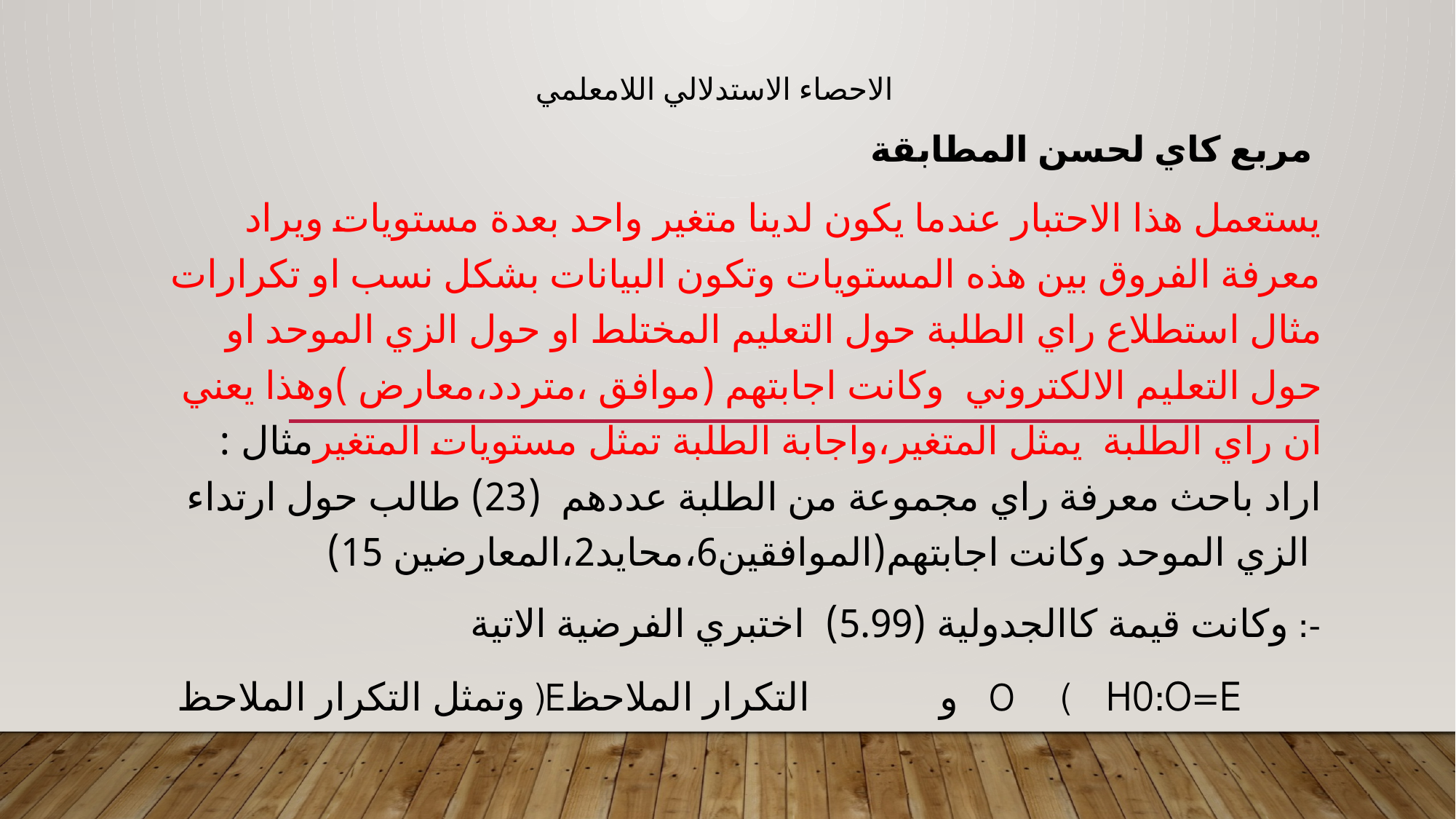

# الاحصاء الاستدلالي اللامعلمي
مربع كاي لحسن المطابقة
يستعمل هذا الاحتبار عندما يكون لدينا متغير واحد بعدة مستويات ويراد معرفة الفروق بين هذه المستويات وتكون البيانات بشكل نسب او تكرارات مثال استطلاع راي الطلبة حول التعليم المختلط او حول الزي الموحد او حول التعليم الالكتروني  وكانت اجابتهم (موافق ،متردد،معارض )وهذا يعني ان راي الطلبة  يمثل المتغير،واجابة الطلبة تمثل مستويات المتغيرمثال : اراد باحث معرفة راي مجموعة من الطلبة عددهم  (23) طالب حول ارتداء الزي الموحد وكانت اجابتهم(الموافقين6،محايد2،المعارضين 15)
وكانت قيمة كاالجدولية (5.99)  اختبري الفرضية الاتية :-
 وتمثل التكرار الملاحظ )eو             التكرار الملاحظ   o    (   H0:o=e